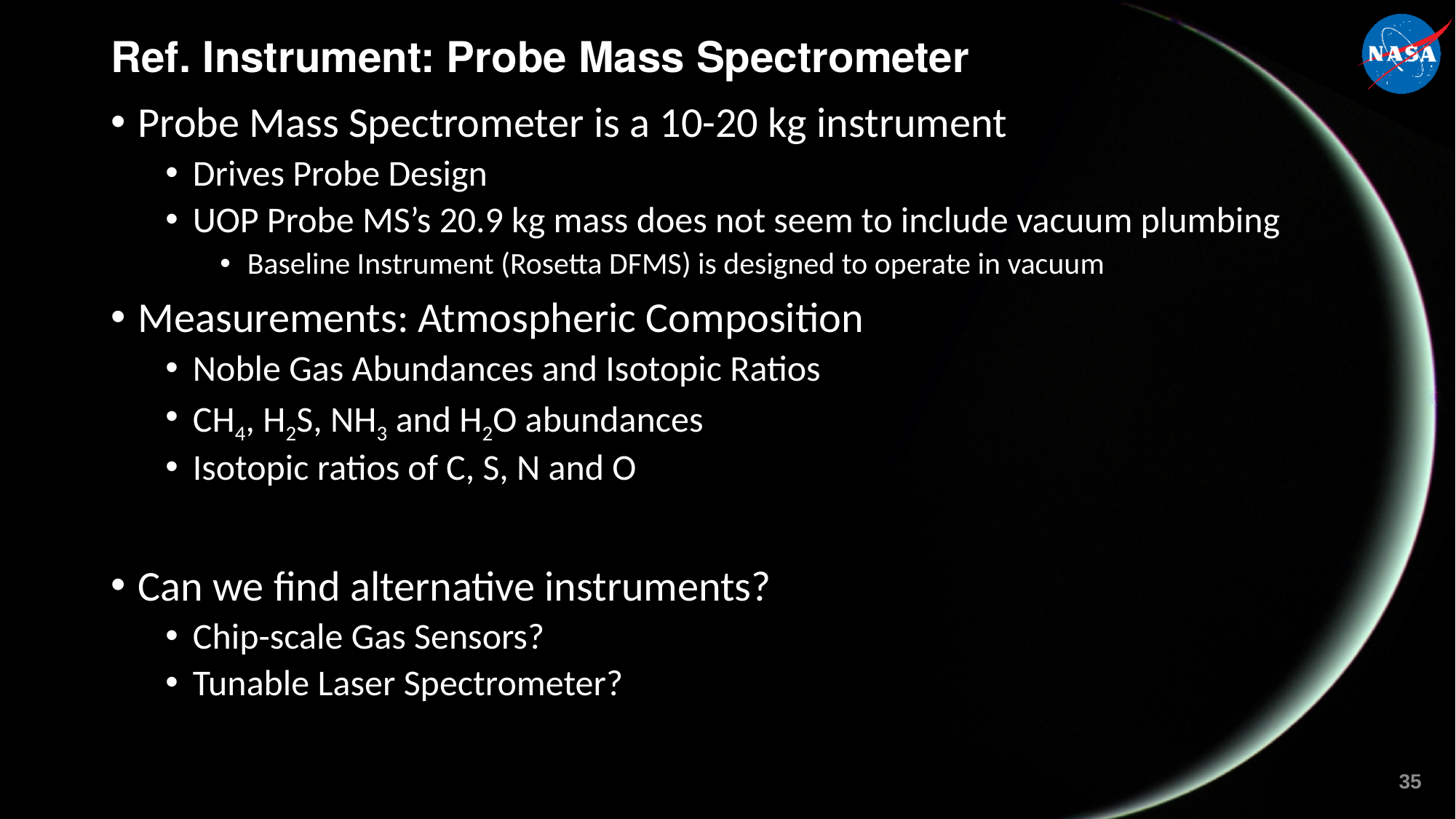

# Ref. Instrument: Probe Mass Spectrometer
Probe Mass Spectrometer is a 10-20 kg instrument
Drives Probe Design
UOP Probe MS’s 20.9 kg mass does not seem to include vacuum plumbing
Baseline Instrument (Rosetta DFMS) is designed to operate in vacuum
Measurements: Atmospheric Composition
Noble Gas Abundances and Isotopic Ratios
CH4, H2S, NH3 and H2O abundances
Isotopic ratios of C, S, N and O

Can we find alternative instruments?
Chip-scale Gas Sensors?
Tunable Laser Spectrometer?
35